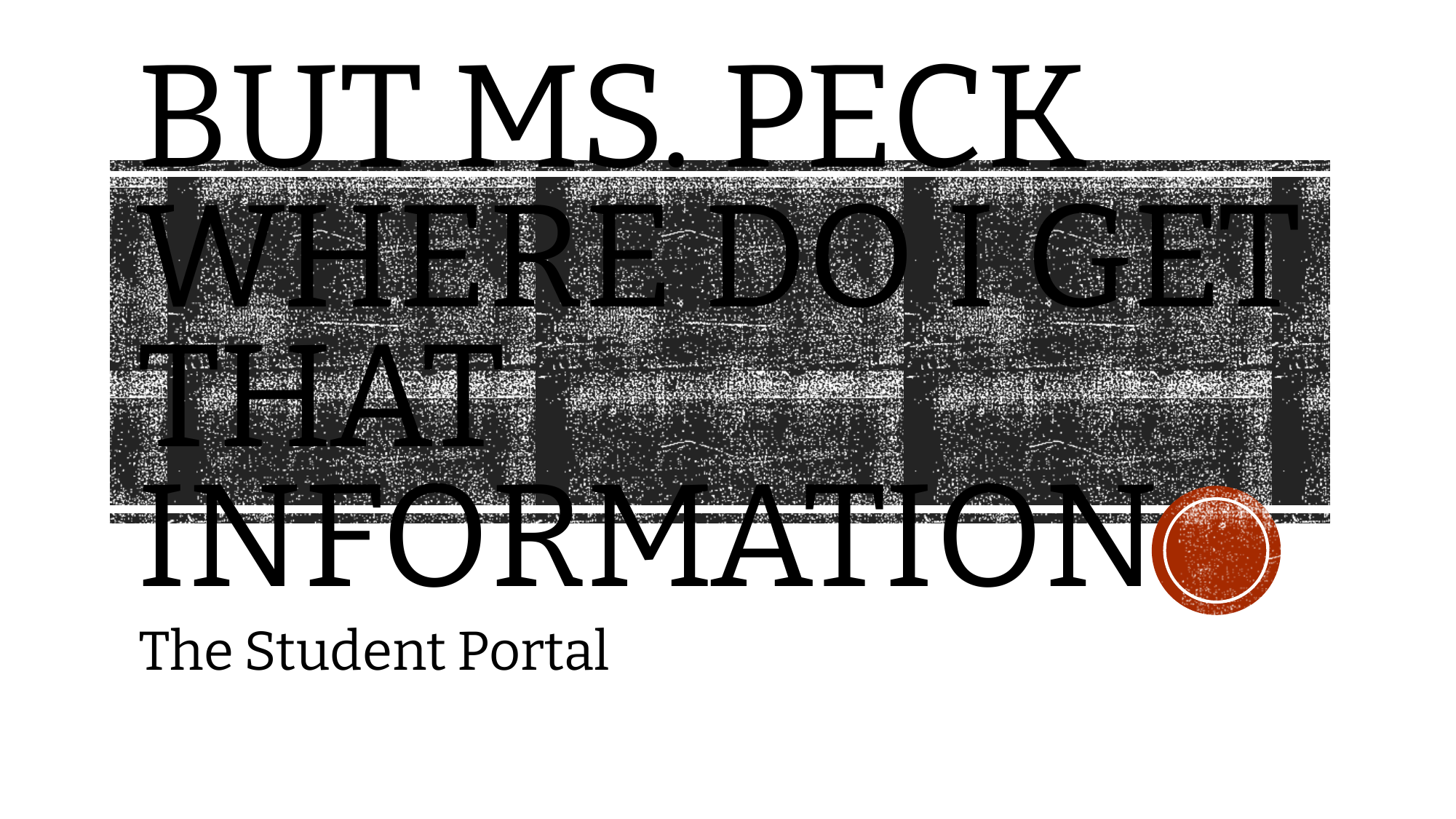

# But Ms. Peck where do I get that information

The Student Portal